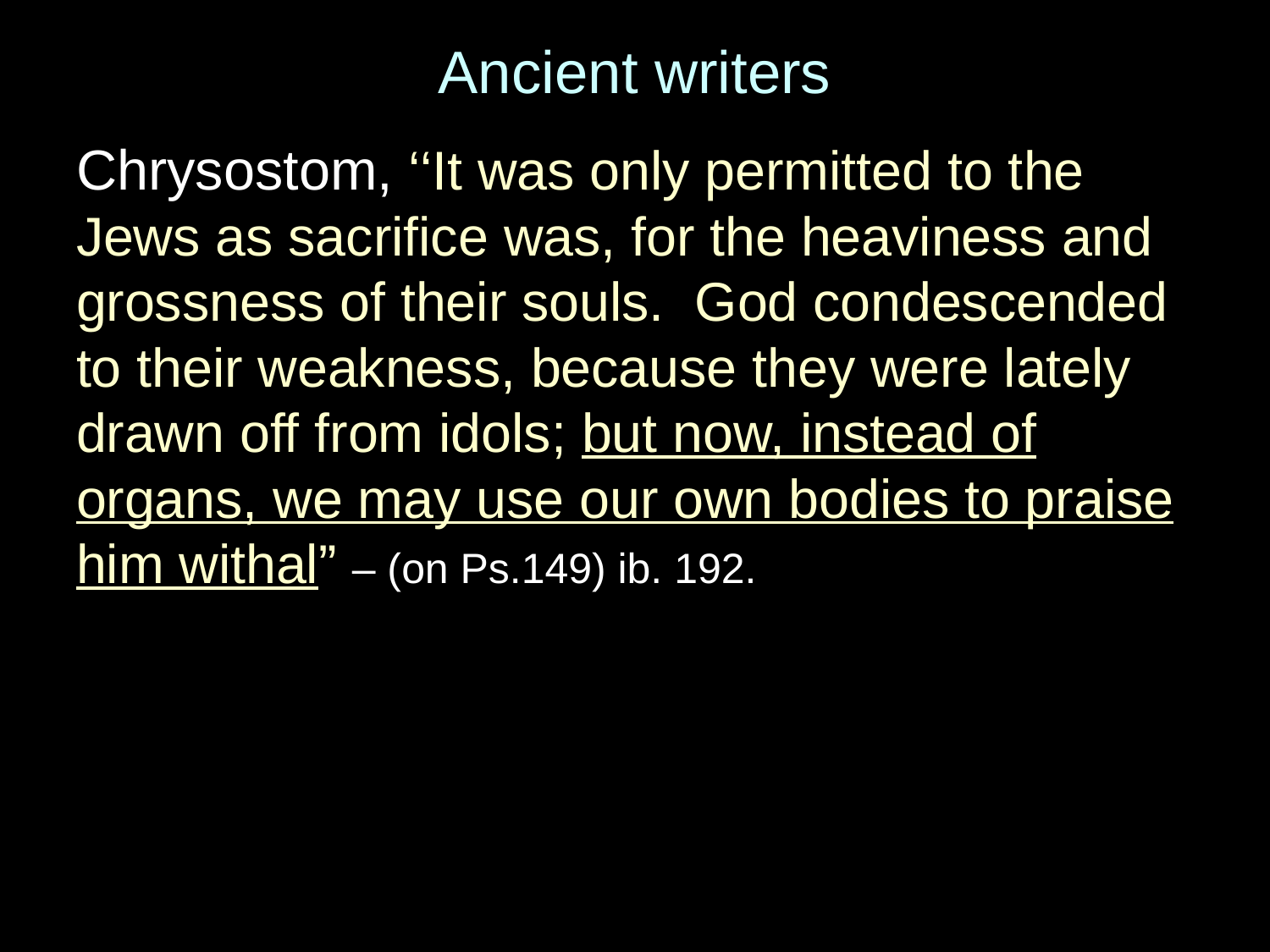

# Ancient writers
Chrysostom, ‘‘It was only permitted to the Jews as sacrifice was, for the heaviness and grossness of their souls.  God condescended to their weakness, because they were lately drawn off from idols; but now, instead of organs, we may use our own bodies to praise him withal” – (on Ps.149) ib. 192.